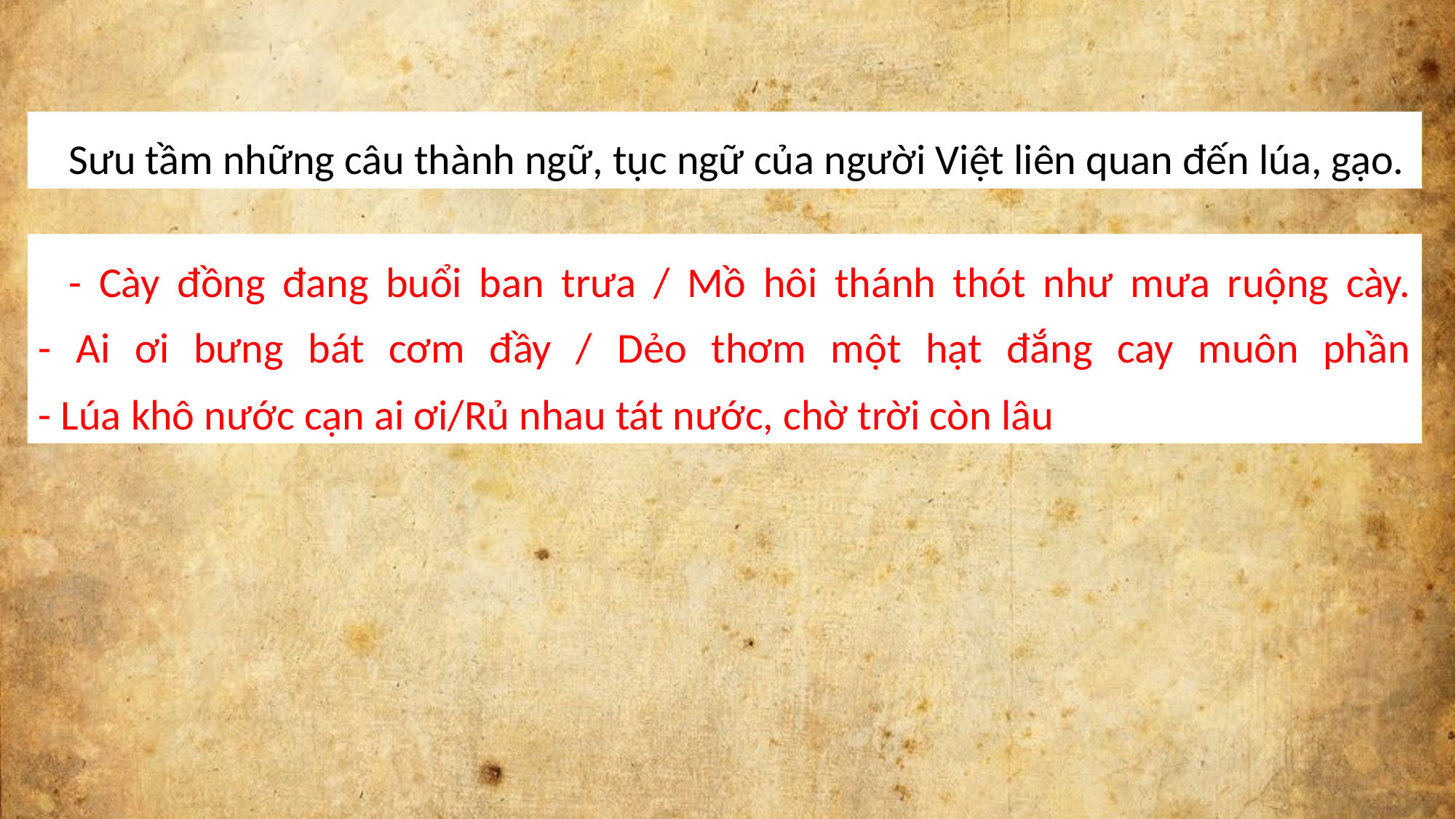

Sưu tầm những câu thành ngữ, tục ngữ của người Việt liên quan đến lúa, gạo.
- Cày đồng đang buổi ban trưa / Mồ hôi thánh thót như mưa ruộng cày.
- Ai ơi bưng bát cơm đầy / Dẻo thơm một hạt đắng cay muôn phần
- Lúa khô nước cạn ai ơi/Rủ nhau tát nước, chờ trời còn lâu